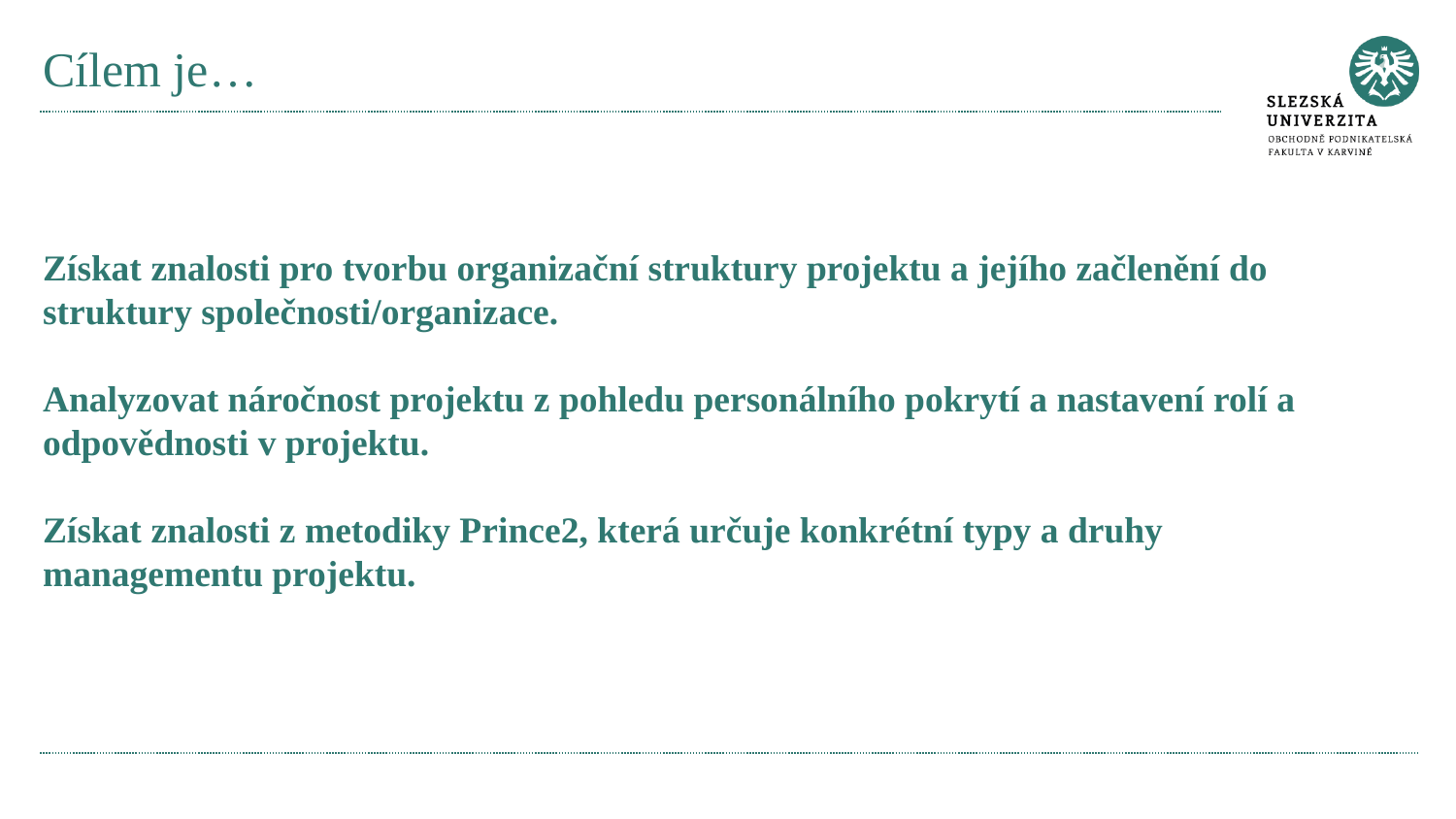

# Cílem je…
Získat znalosti pro tvorbu organizační struktury projektu a jejího začlenění do struktury společnosti/organizace.

Analyzovat náročnost projektu z pohledu personálního pokrytí a nastavení rolí a odpovědnosti v projektu.

Získat znalosti z metodiky Prince2, která určuje konkrétní typy a druhy managementu projektu.